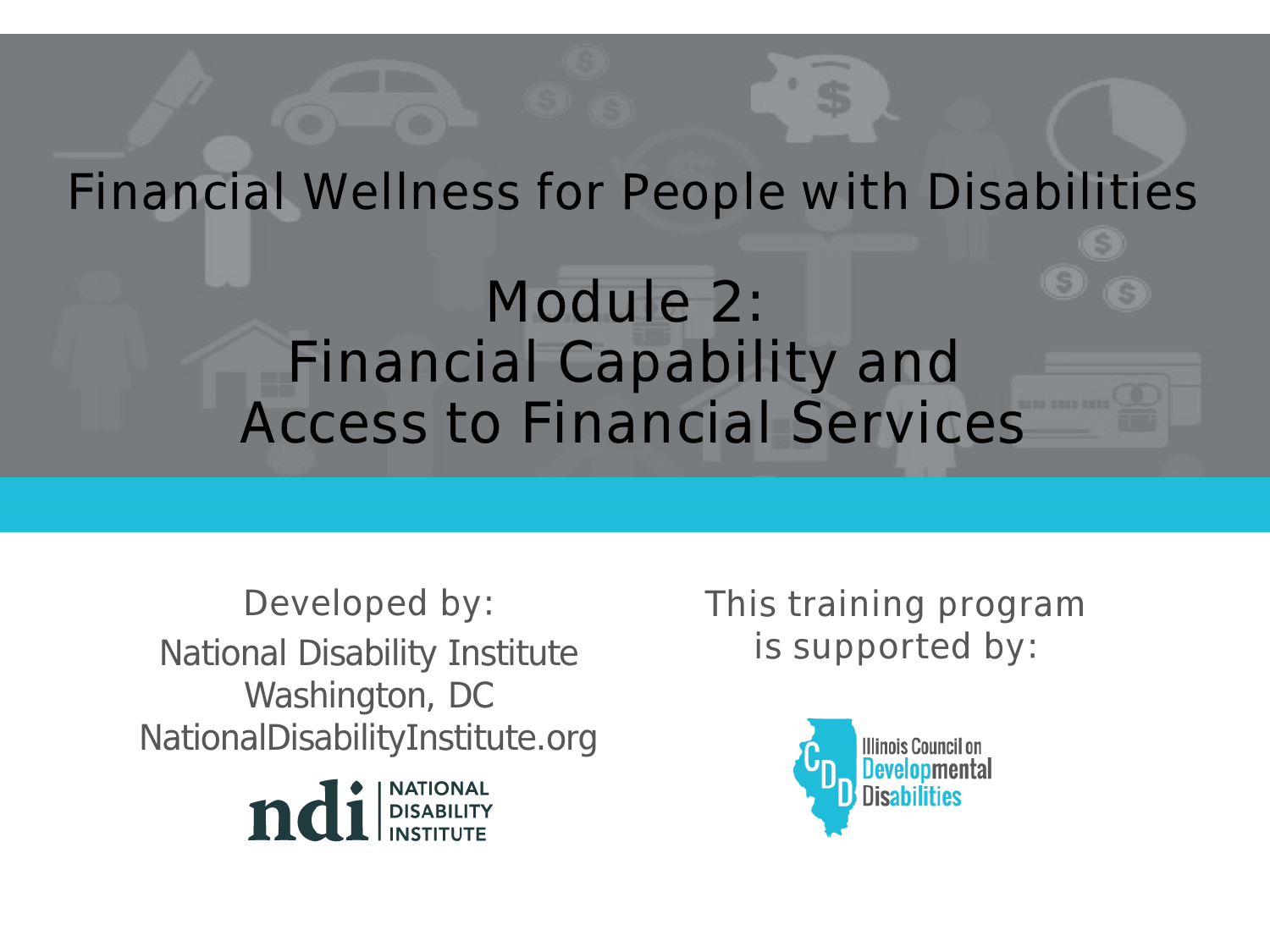

# Module 2: Financial Capability and Access to Financial Services